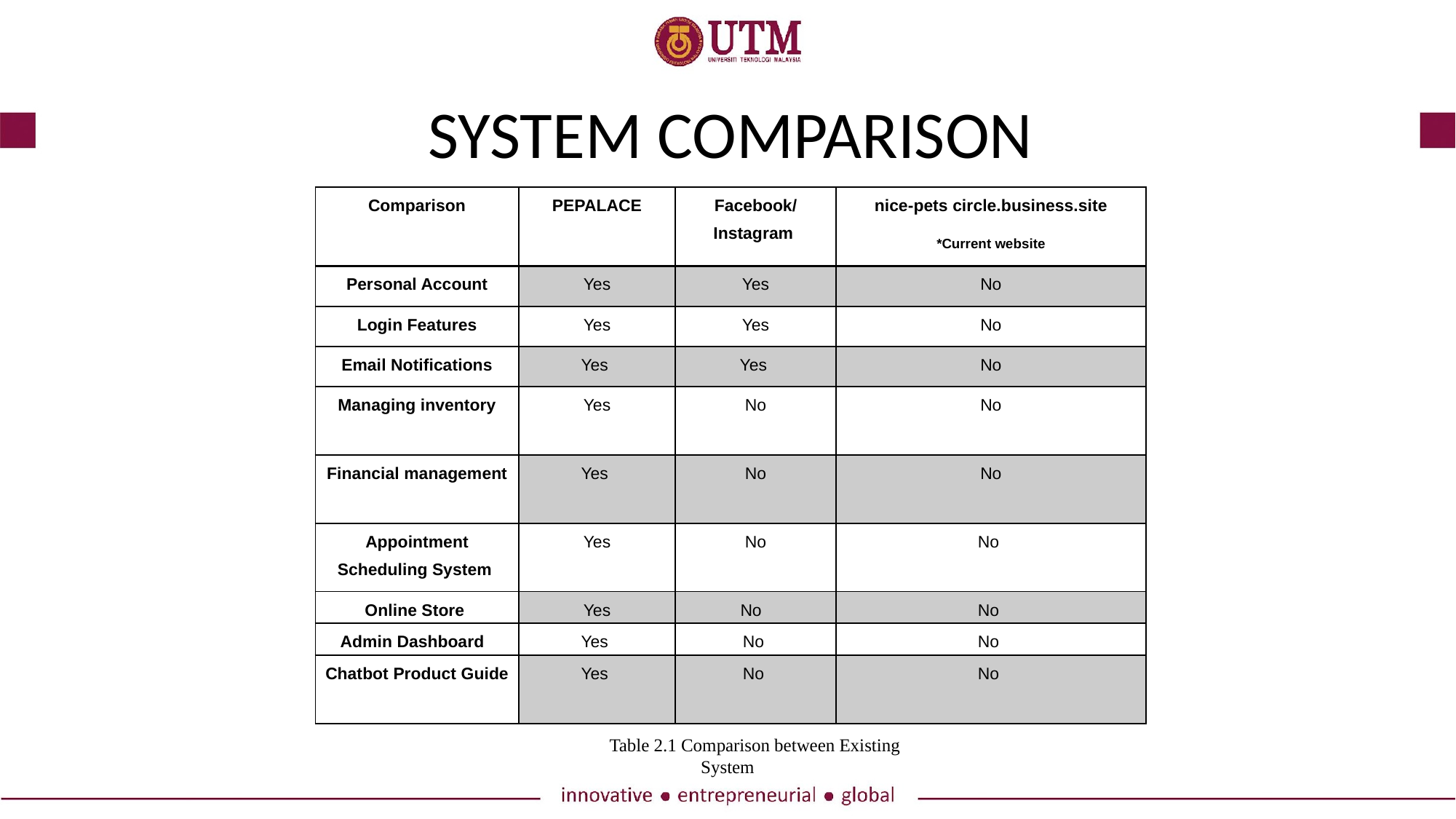

SYSTEM COMPARISON
| Comparison | PEPALACE | Facebook/ Instagram | nice-pets circle.business.site \*Current website |
| --- | --- | --- | --- |
| Personal Account | Yes | Yes | No |
| Login Features | Yes | Yes | No |
| Email Notifications | Yes | Yes | No |
| Managing inventory | Yes | No | No |
| Financial management | Yes | No | No |
| Appointment Scheduling System | Yes | No | No |
| Online Store | Yes | No | No |
| Admin Dashboard | Yes | No | No |
| Chatbot Product Guide | Yes | No | No |
Table 2.1 Comparison between Existing System